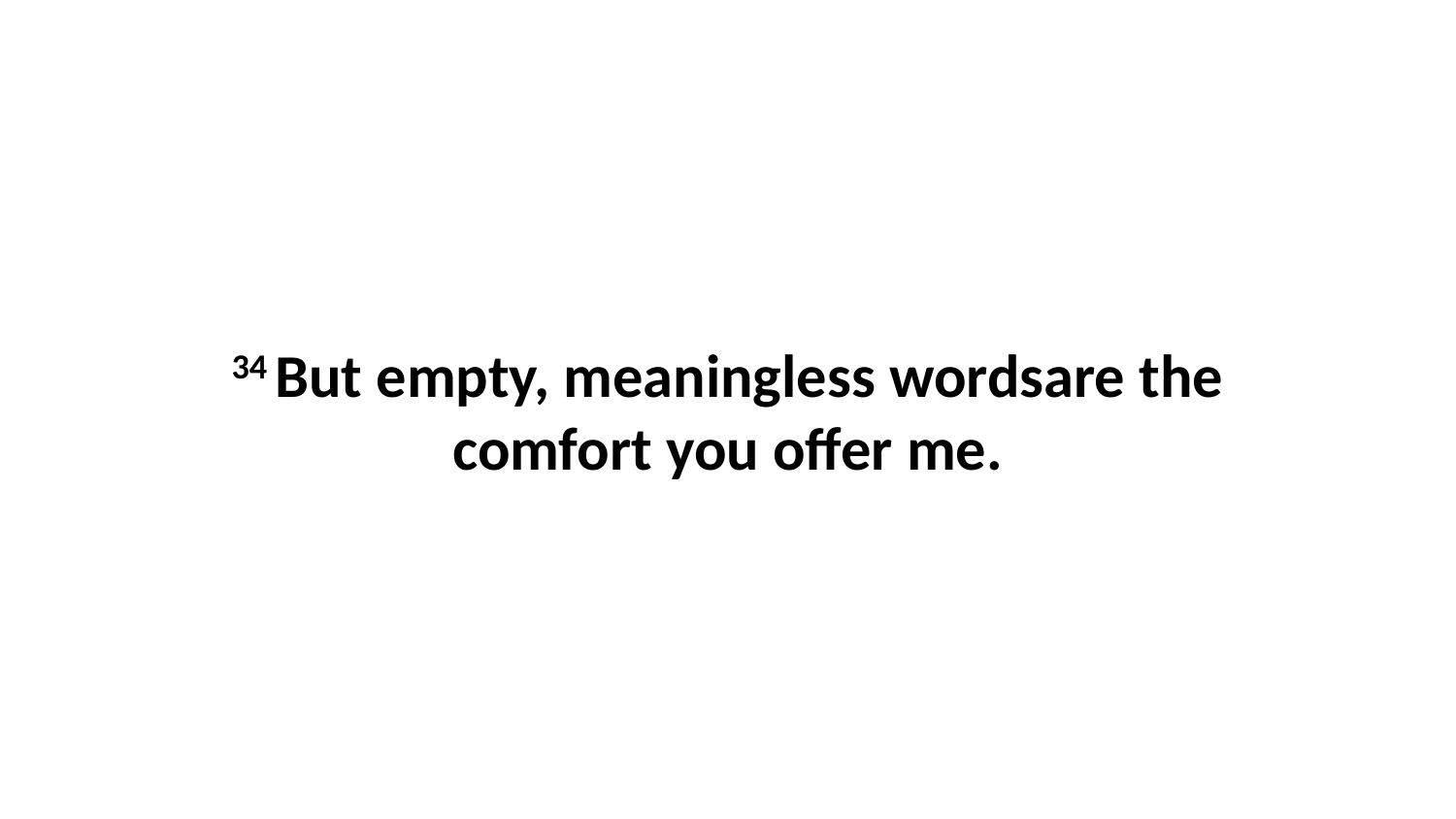

34 But empty, meaningless wordsare the comfort you offer me.